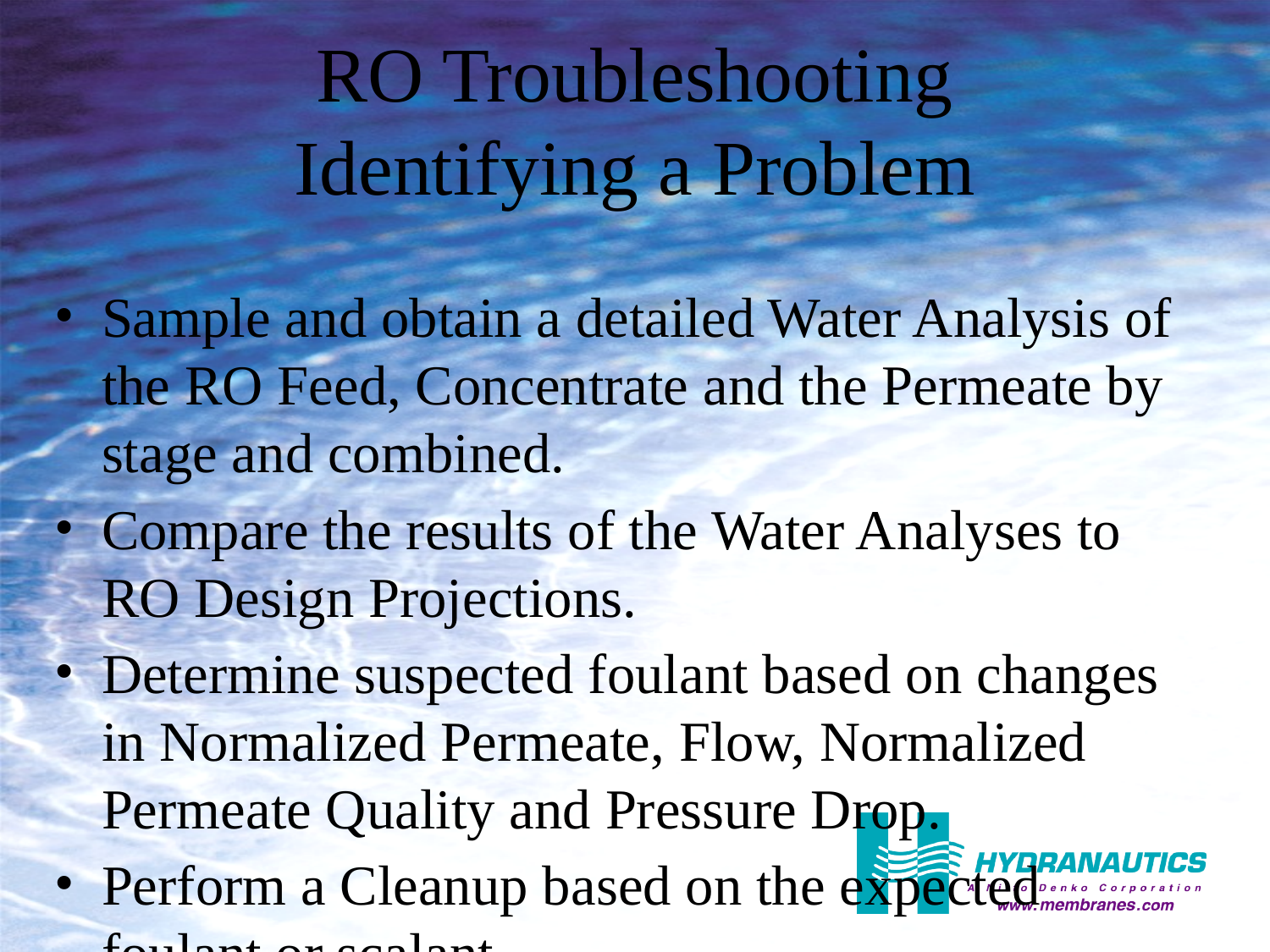

RO Troubleshooting
Identifying a Problem
Sample and obtain a detailed Water Analysis of the RO Feed, Concentrate and the Permeate by stage and combined.
Compare the results of the Water Analyses to RO Design Projections.
Determine suspected foulant based on changes in Normalized Permeate, Flow, Normalized Permeate Quality and Pressure Drop.
Perform a Cleanup based on the expected foulant or scalant.
Analyze the Cleanup Solution for foulants removed, color change or pH change.
Send RO element out for Non-Destructive Autopsy and determination of Cleanup Protocol.
Finally, have Destructive Autopsy and lab analysis of foulants.